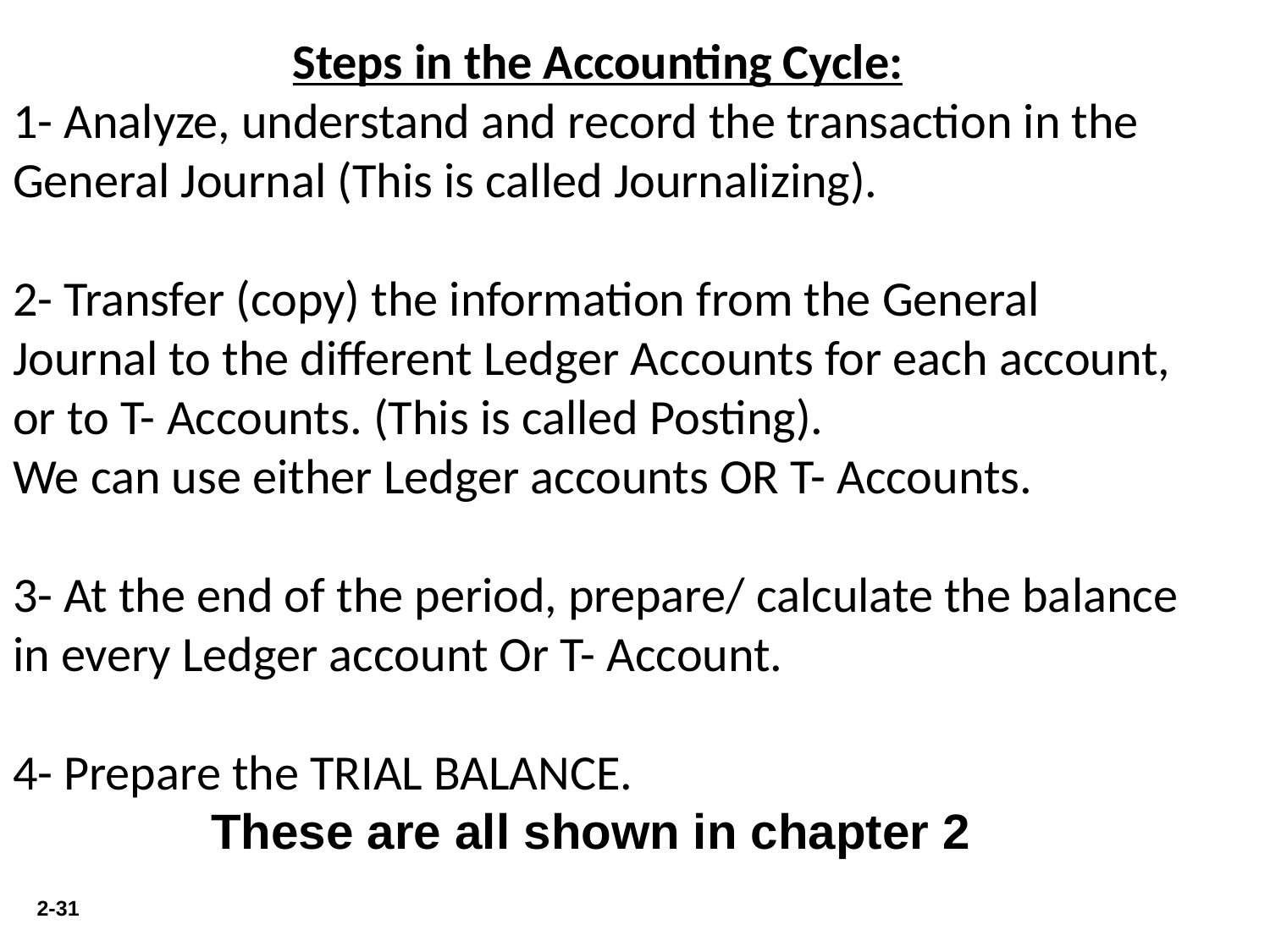

Steps in the Accounting Cycle:
1- Analyze, understand and record the transaction in the General Journal (This is called Journalizing).

2- Transfer (copy) the information from the General Journal to the different Ledger Accounts for each account, or to T- Accounts. (This is called Posting).
We can use either Ledger accounts OR T- Accounts.

3- At the end of the period, prepare/ calculate the balance in every Ledger account Or T- Account.

4- Prepare the TRIAL BALANCE.
These are all shown in chapter 2